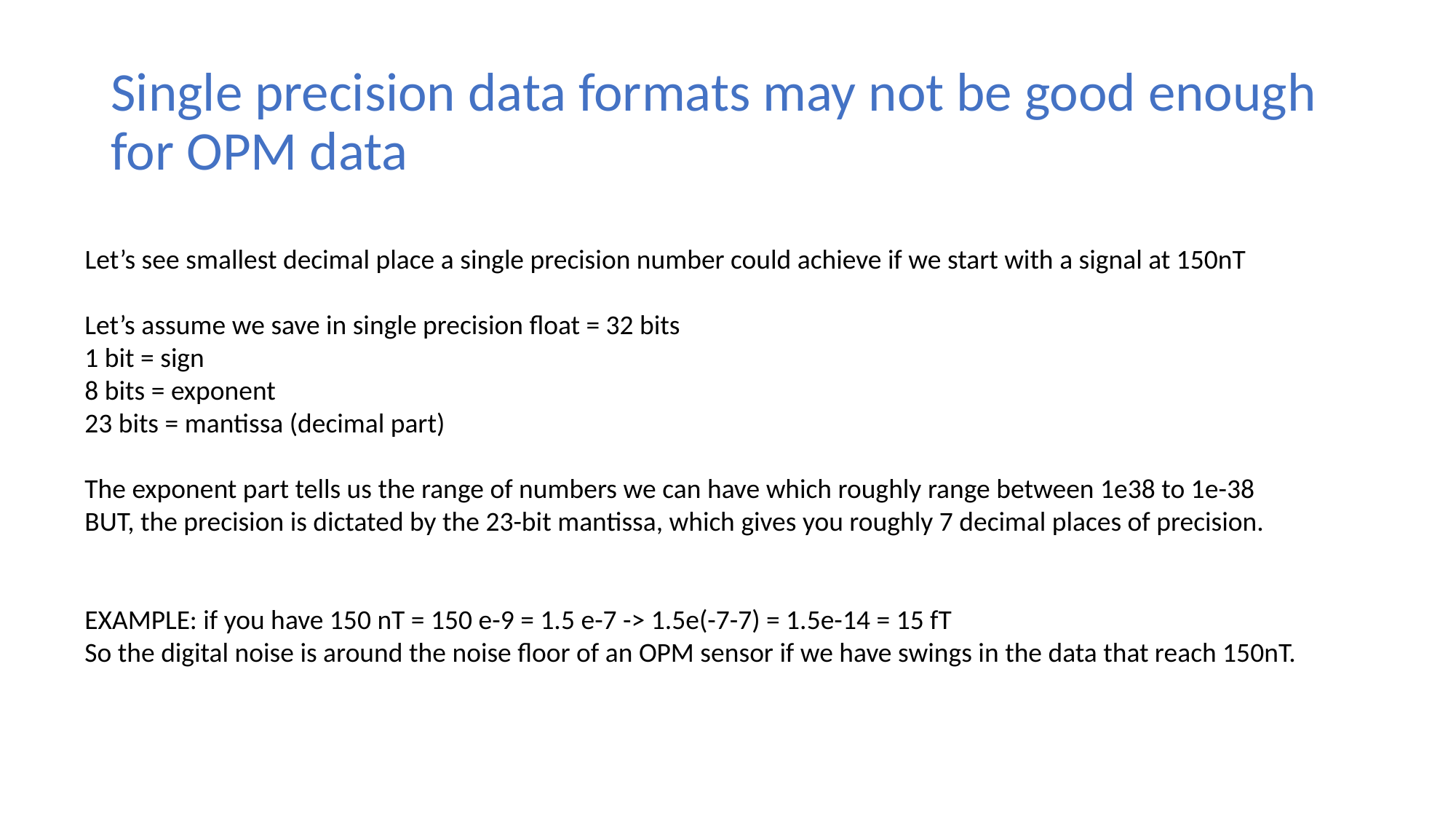

# Single precision data formats may not be good enough for OPM data
Let’s see smallest decimal place a single precision number could achieve if we start with a signal at 150nT
Let’s assume we save in single precision float = 32 bits
1 bit = sign
8 bits = exponent
23 bits = mantissa (decimal part)

The exponent part tells us the range of numbers we can have which roughly range between 1e38 to 1e-38
BUT, the precision is dictated by the 23-bit mantissa, which gives you roughly 7 decimal places of precision.

EXAMPLE: if you have 150 nT = 150 e-9 = 1.5 e-7 -> 1.5e(-7-7) = 1.5e-14 = 15 fT
So the digital noise is around the noise floor of an OPM sensor if we have swings in the data that reach 150nT.